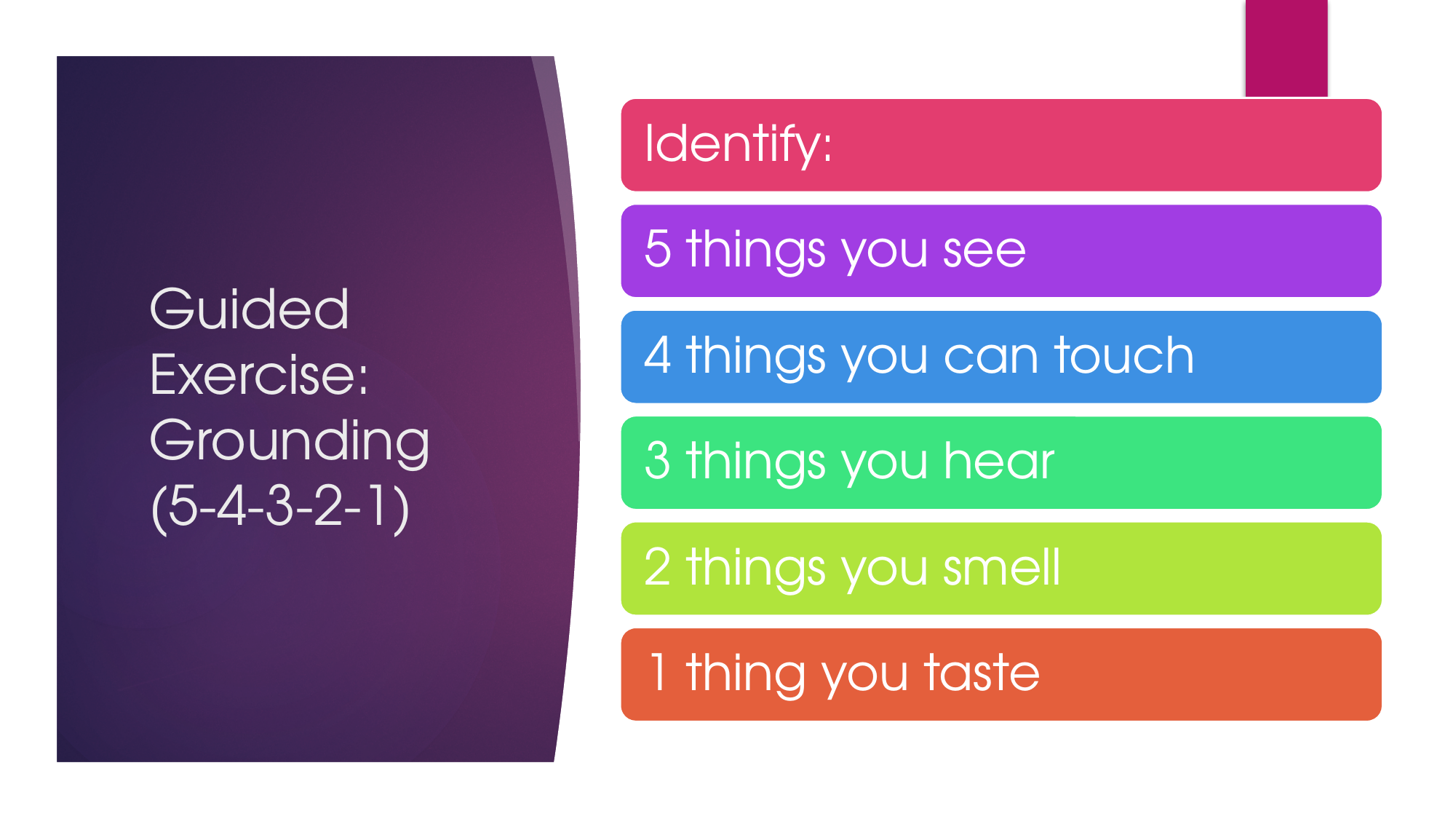

Identify:
5 things you see
4 things you can touch
3 things you hear
2 things you smell
1 thing you taste
# Guided Exercise: Grounding (5-4-3-2-1)